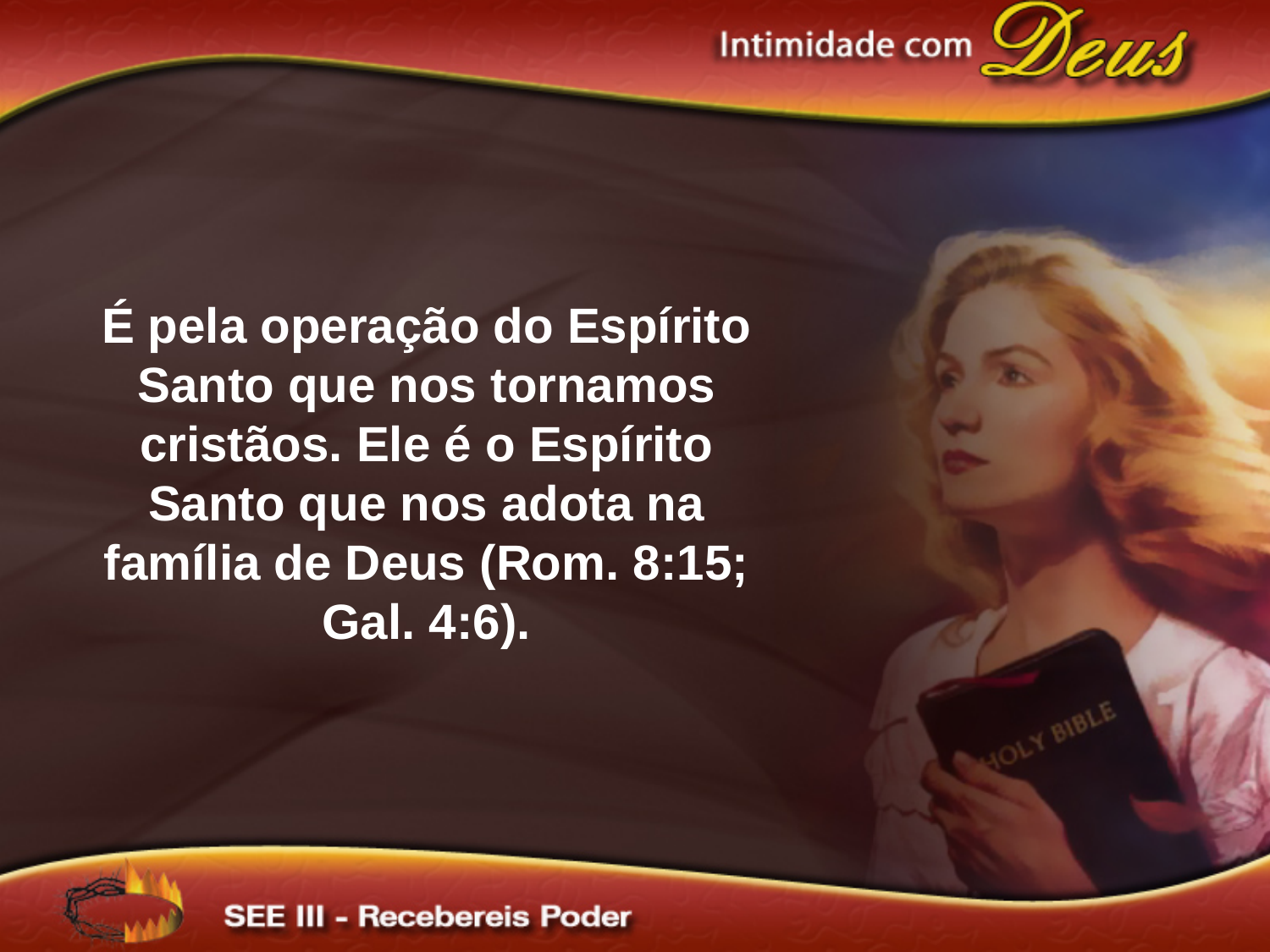

É pela operação do Espírito Santo que nos tornamos cristãos. Ele é o Espírito Santo que nos adota na família de Deus (Rom. 8:15; Gal. 4:6).